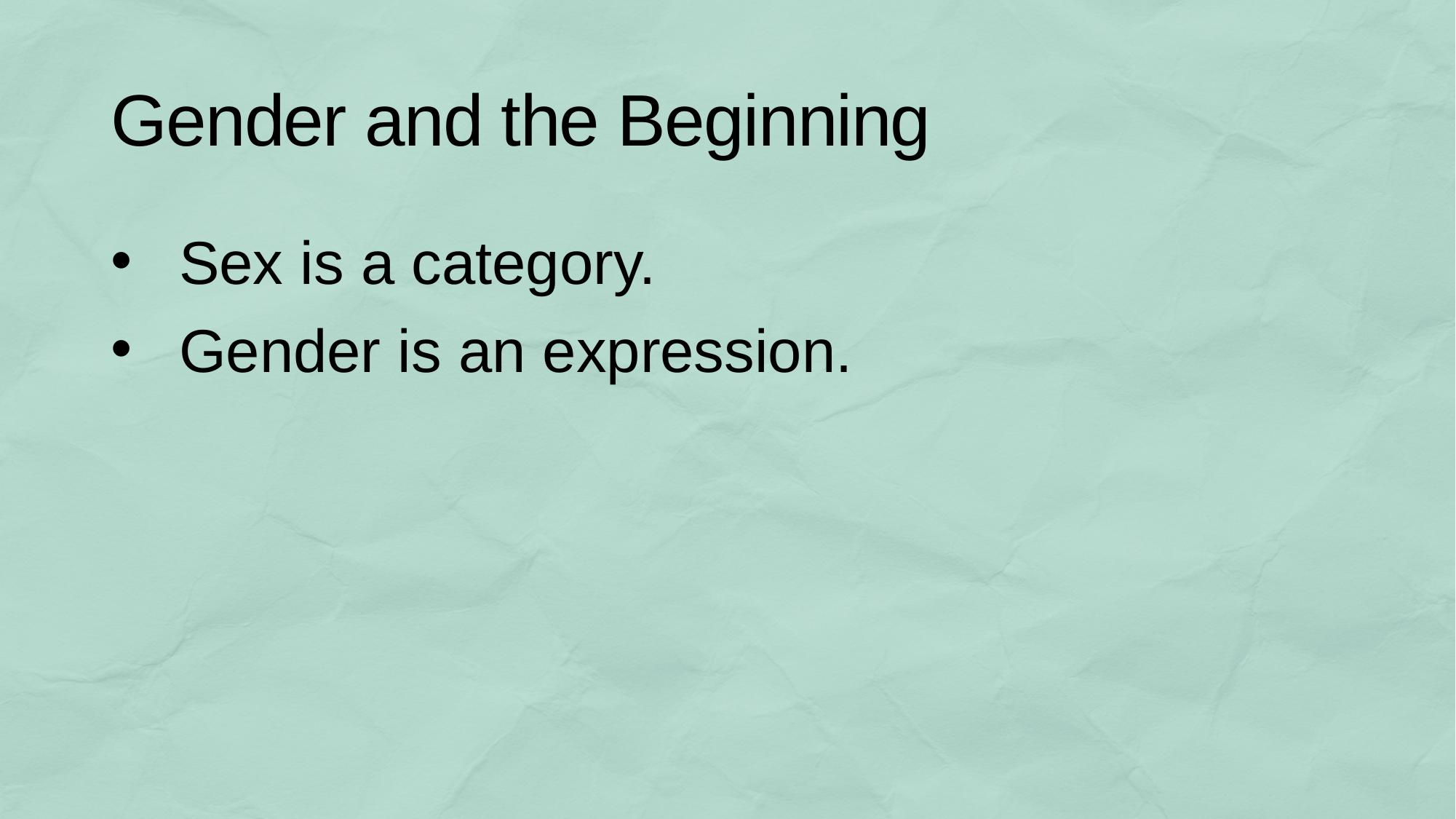

# Gender and the Beginning
Sex is a category.
Gender is an expression.